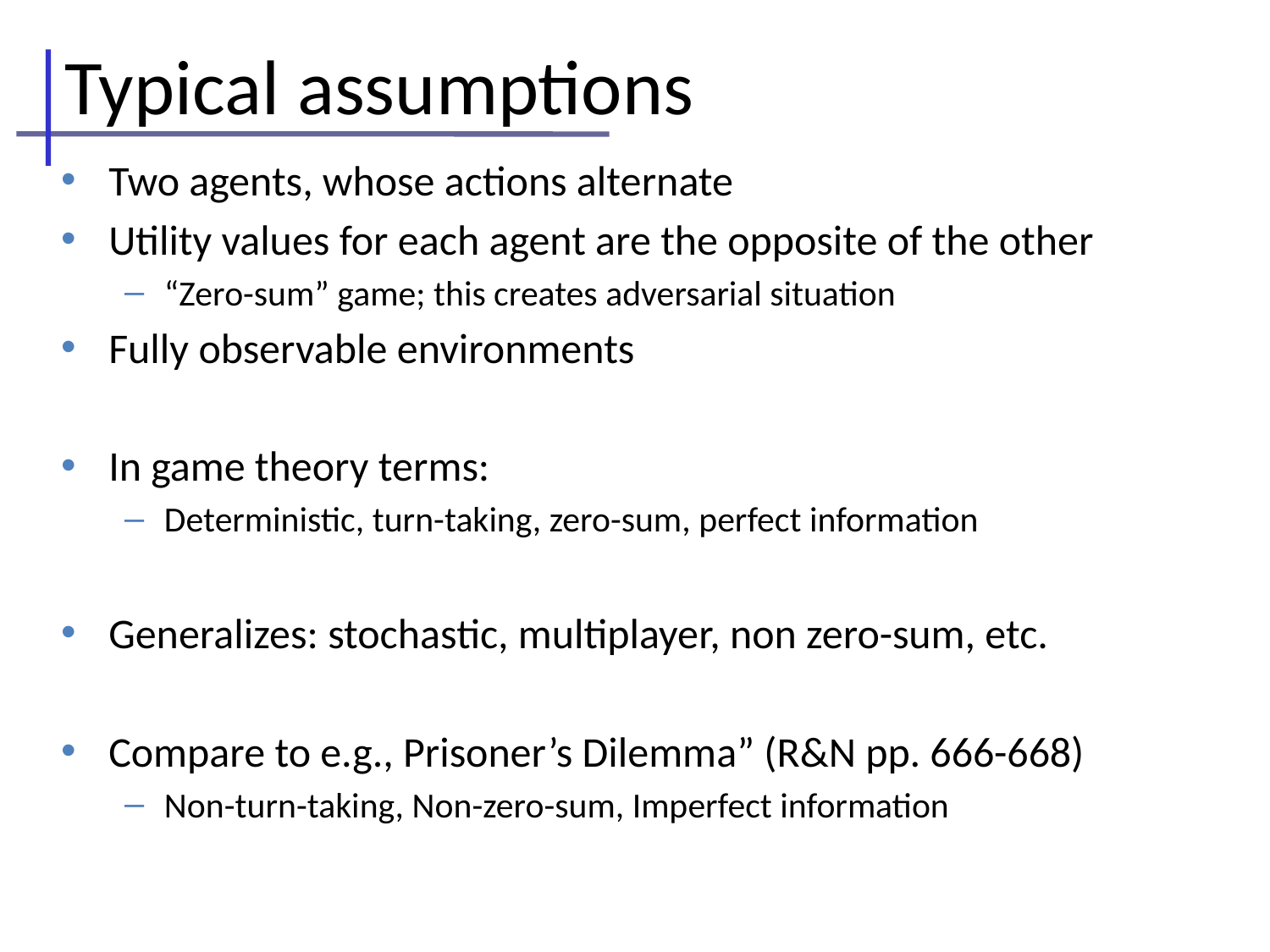

# Typical assumptions
Two agents, whose actions alternate
Utility values for each agent are the opposite of the other
“Zero-sum” game; this creates adversarial situation
Fully observable environments

In game theory terms:
Deterministic, turn-taking, zero-sum, perfect information

Generalizes: stochastic, multiplayer, non zero-sum, etc.

Compare to e.g., Prisoner’s Dilemma” (R&N pp. 666-668)
Non-turn-taking, Non-zero-sum, Imperfect information